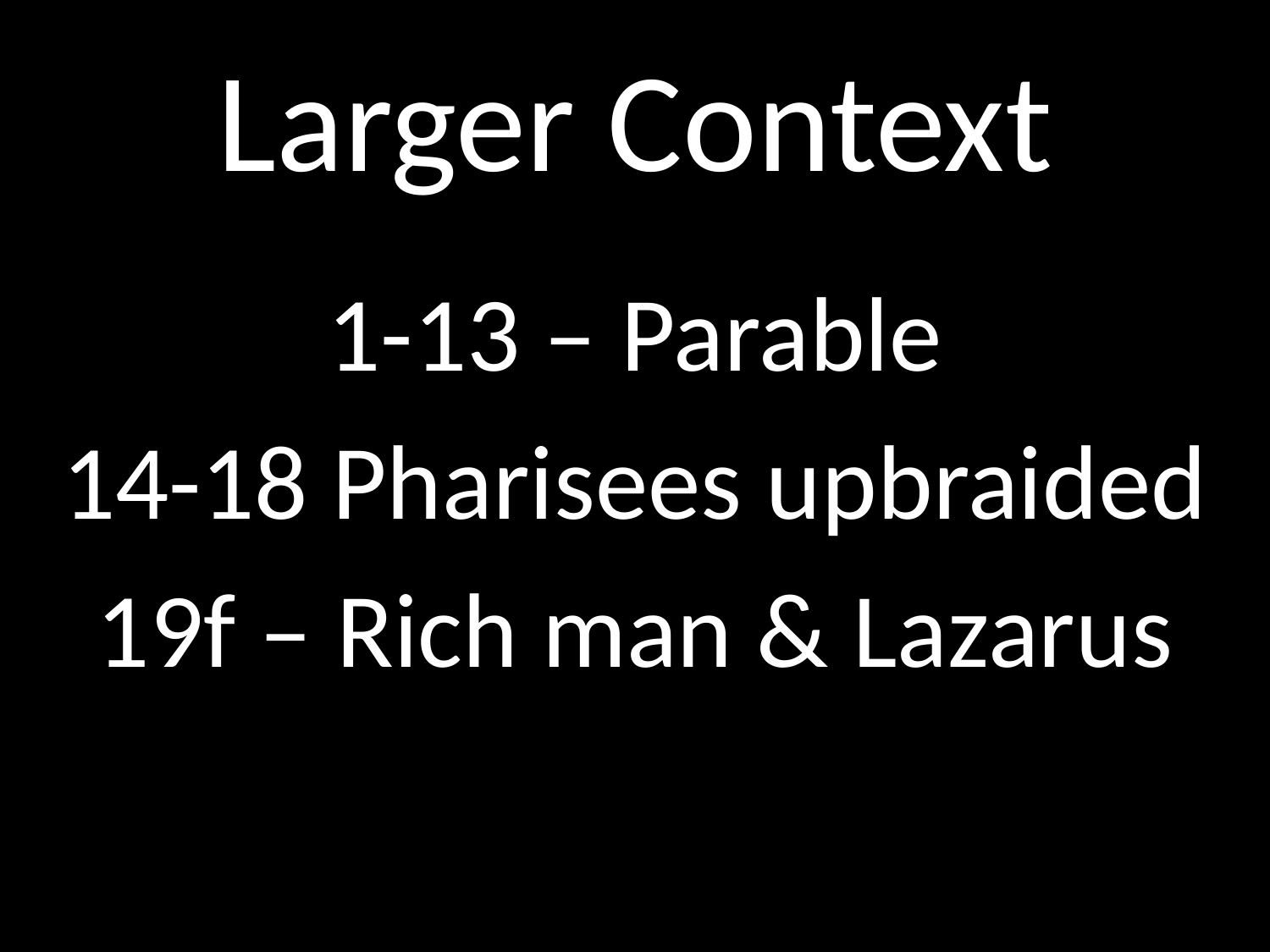

# Larger Context
GOD
1-13 – Parable
14-18 Pharisees upbraided
19f – Rich man & Lazarus
GOD